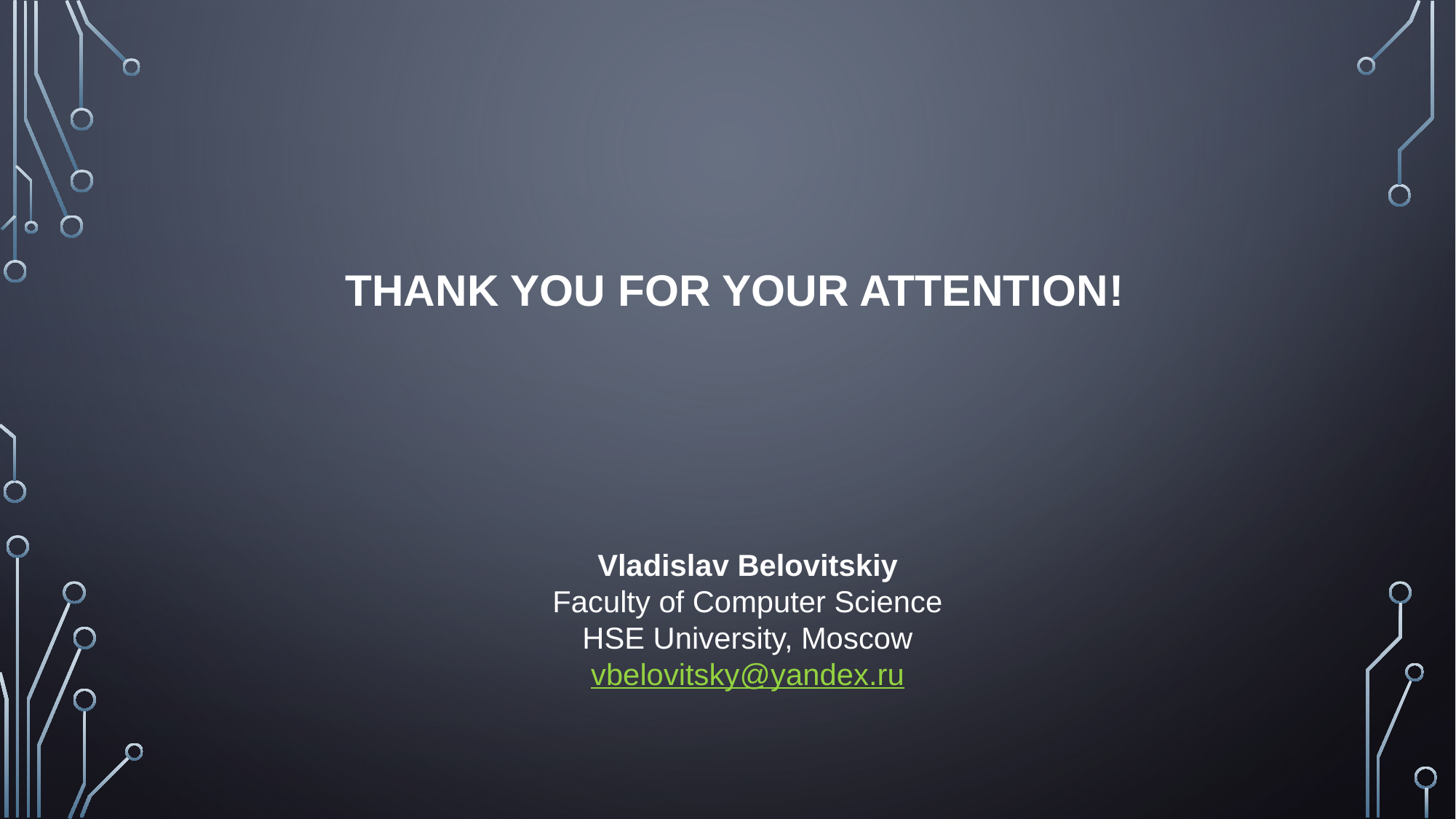

thank you for your attention!
Vladislav Belovitskiy
Faculty of Computer Science
HSE University, Moscow
vbelovitsky@yandex.ru